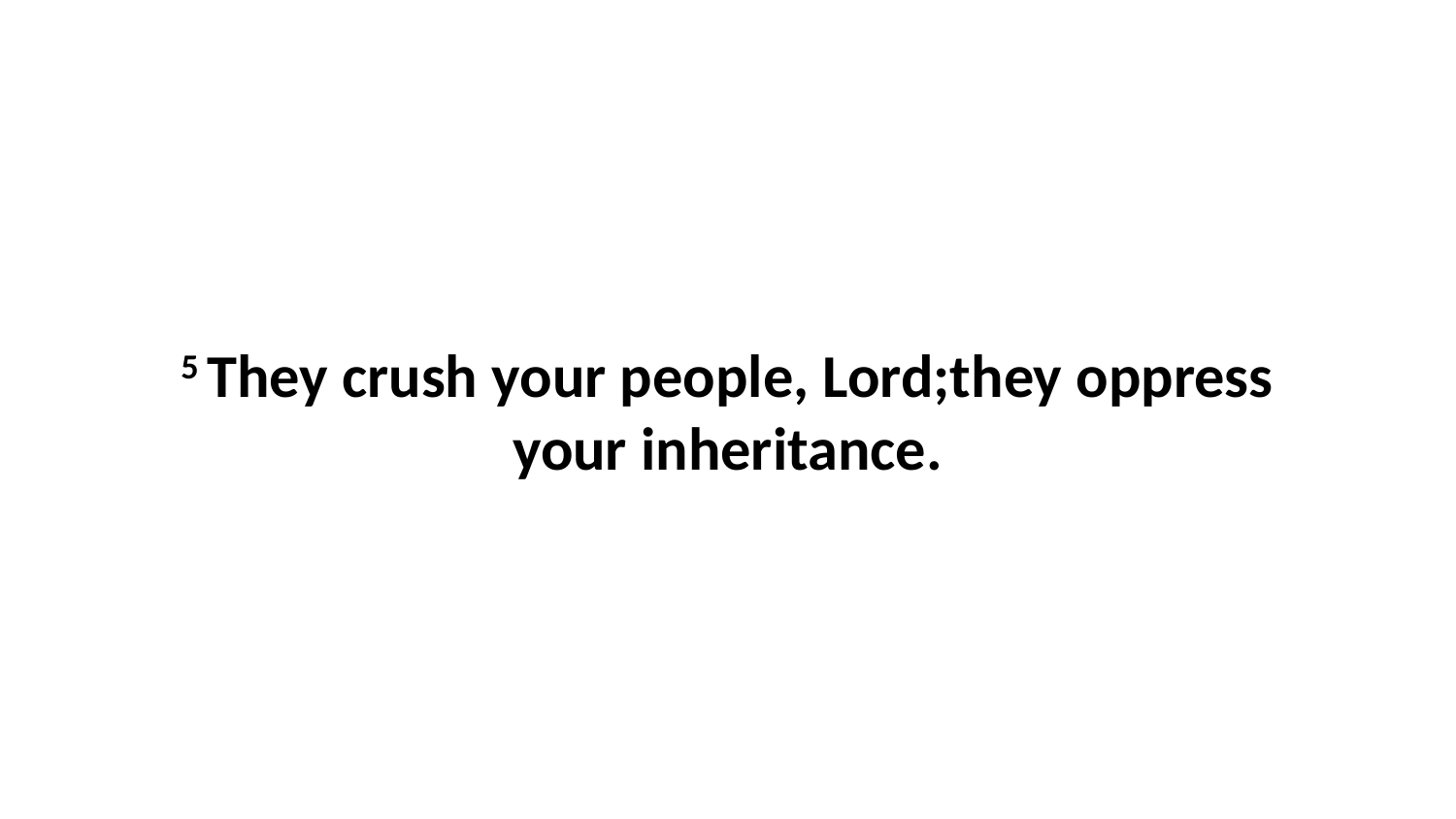

5 They crush your people, Lord;they oppress your inheritance.